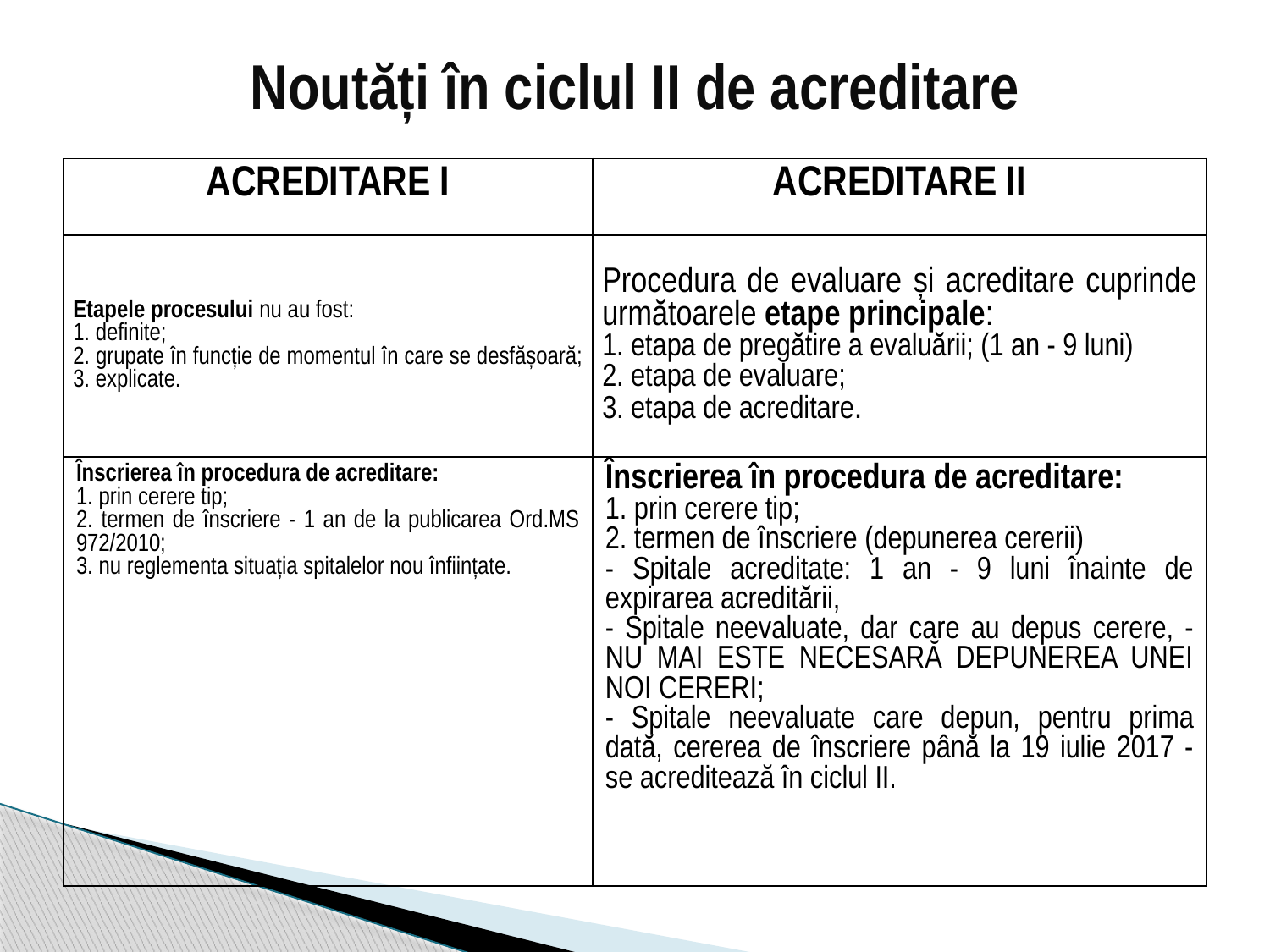

# Noutăți în ciclul II de acreditare
| ACREDITARE I | ACREDITARE II |
| --- | --- |
| Etapele procesului nu au fost: 1. definite; 2. grupate în funcție de momentul în care se desfășoară; 3. explicate. | Procedura de evaluare și acreditare cuprinde următoarele etape principale: 1. etapa de pregătire a evaluării; (1 an - 9 luni) 2. etapa de evaluare; 3. etapa de acreditare. |
| Înscrierea în procedura de acreditare: 1. prin cerere tip; 2. termen de înscriere - 1 an de la publicarea Ord.MS 972/2010; 3. nu reglementa situația spitalelor nou înființate. | Înscrierea în procedura de acreditare: 1. prin cerere tip; 2. termen de înscriere (depunerea cererii) - Spitale acreditate: 1 an - 9 luni înainte de expirarea acreditării, - Spitale neevaluate, dar care au depus cerere, - NU MAI ESTE NECESARĂ DEPUNEREA UNEI NOI CERERI; - Spitale neevaluate care depun, pentru prima dată, cererea de înscriere până la 19 iulie 2017 - se acreditează în ciclul II. |